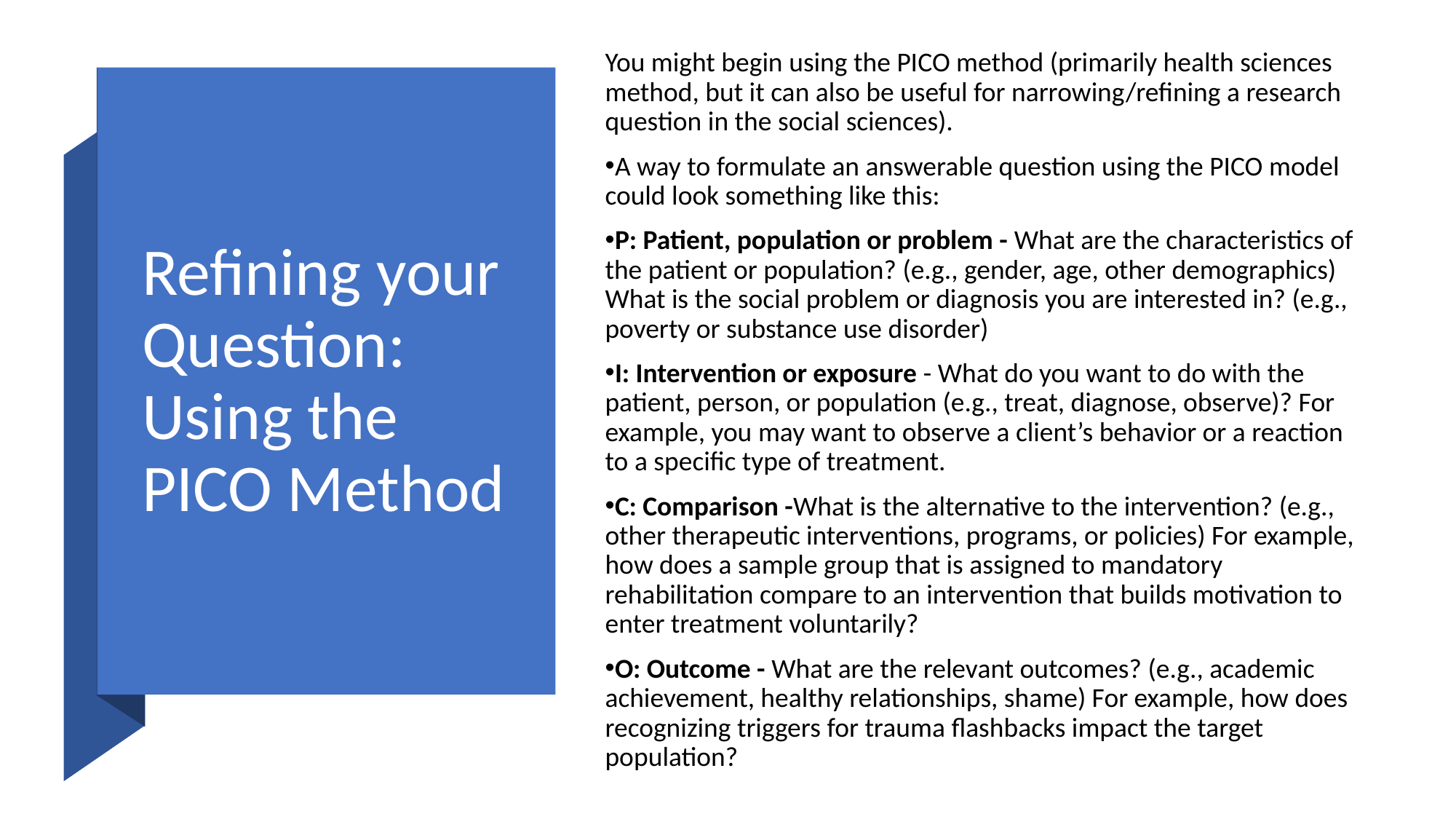

You might begin using the PICO method (primarily health sciences method, but it can also be useful for narrowing/refining a research question in the social sciences).
A way to formulate an answerable question using the PICO model could look something like this:
P: Patient, population or problem - What are the characteristics of the patient or population? (e.g., gender, age, other demographics) What is the social problem or diagnosis you are interested in? (e.g., poverty or substance use disorder)
I: Intervention or exposure - What do you want to do with the patient, person, or population (e.g., treat, diagnose, observe)? For example, you may want to observe a client’s behavior or a reaction to a specific type of treatment.
C: Comparison -What is the alternative to the intervention? (e.g., other therapeutic interventions, programs, or policies) For example, how does a sample group that is assigned to mandatory rehabilitation compare to an intervention that builds motivation to enter treatment voluntarily?
O: Outcome - What are the relevant outcomes? (e.g., academic achievement, healthy relationships, shame) For example, how does recognizing triggers for trauma flashbacks impact the target population?

# Refining your Question: Using the PICO Method